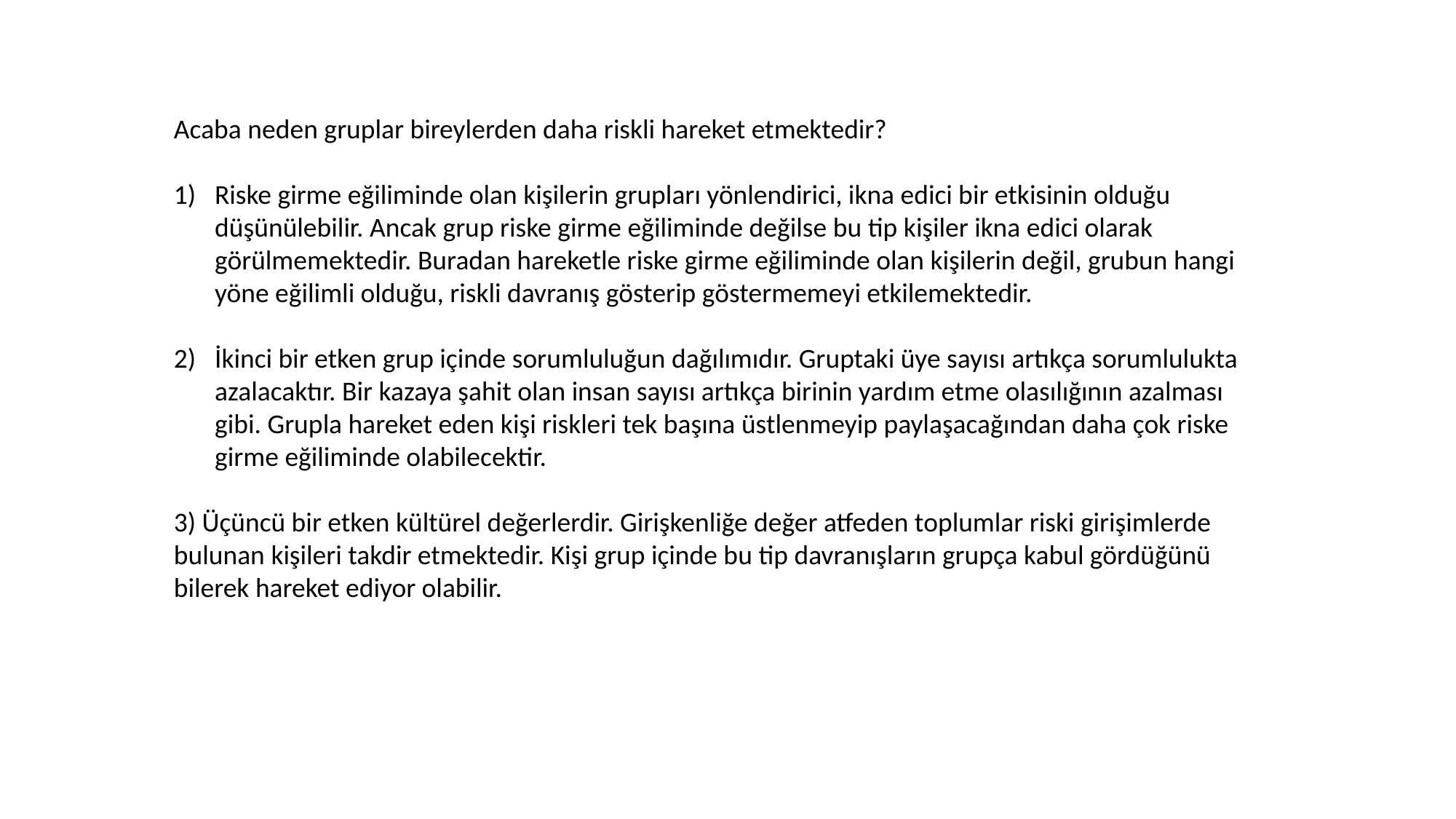

Acaba neden gruplar bireylerden daha riskli hareket etmektedir?

Riske girme eğiliminde olan kişilerin grupları yönlendirici, ikna edici bir etkisinin olduğu düşünülebilir. Ancak grup riske girme eğiliminde değilse bu tip kişiler ikna edici olarak görülmemektedir. Buradan hareketle riske girme eğiliminde olan kişilerin değil, grubun hangi yöne eğilimli olduğu, riskli davranış gösterip göstermemeyi etkilemektedir.

İkinci bir etken grup içinde sorumluluğun dağılımıdır. Gruptaki üye sayısı artıkça sorumlulukta azalacaktır. Bir kazaya şahit olan insan sayısı artıkça birinin yardım etme olasılığının azalması gibi. Grupla hareket eden kişi riskleri tek başına üstlenmeyip paylaşacağından daha çok riske girme eğiliminde olabilecektir.

3) Üçüncü bir etken kültürel değerlerdir. Girişkenliğe değer atfeden toplumlar riski girişimlerde bulunan kişileri takdir etmektedir. Kişi grup içinde bu tip davranışların grupça kabul gördüğünü bilerek hareket ediyor olabilir.